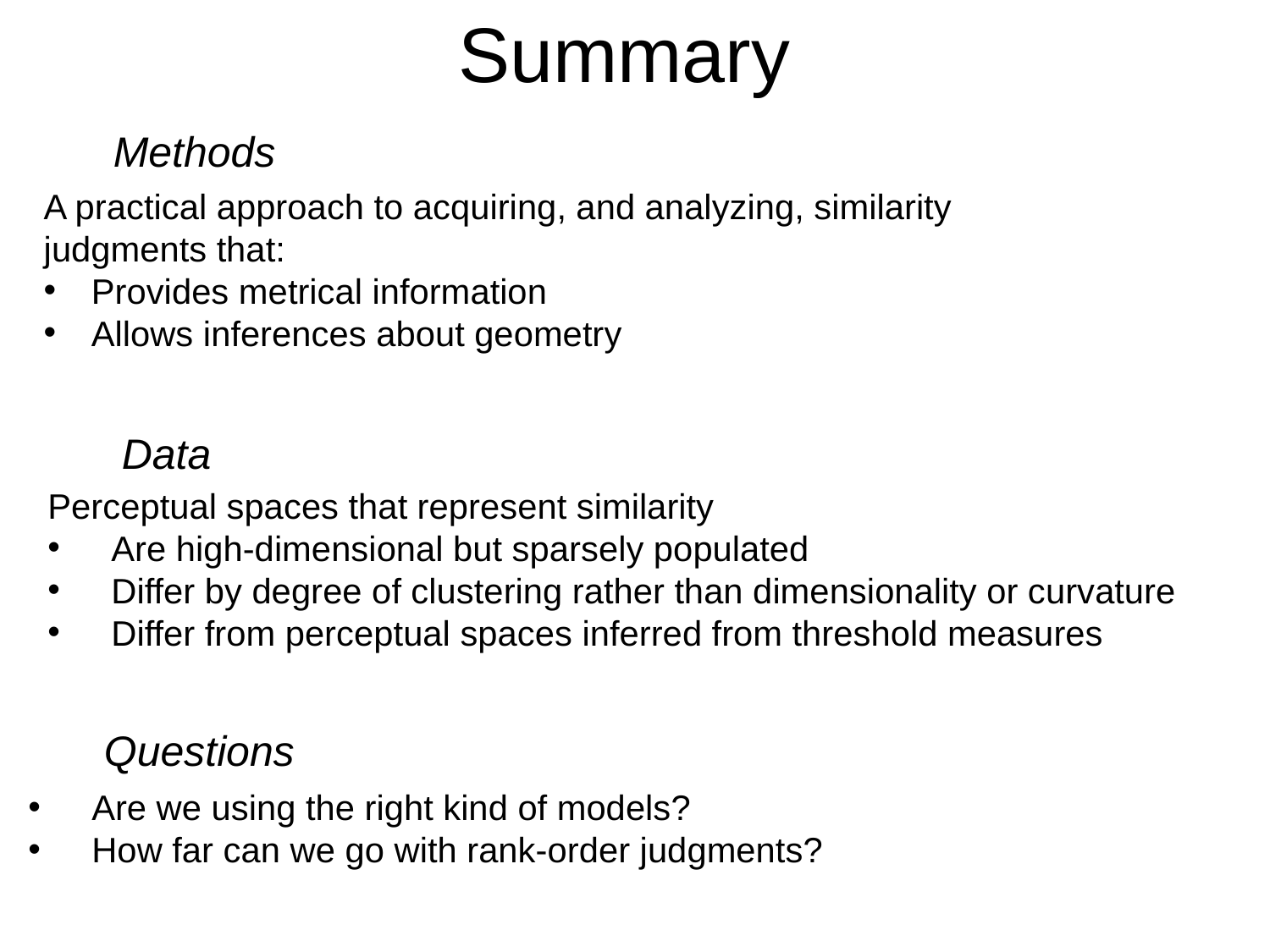

# Summary
Methods
A practical approach to acquiring, and analyzing, similarity judgments that:
Provides metrical information
Allows inferences about geometry
Data
Perceptual spaces that represent similarity
Are high-dimensional but sparsely populated
Differ by degree of clustering rather than dimensionality or curvature
Differ from perceptual spaces inferred from threshold measures
Questions
Are we using the right kind of models?
How far can we go with rank-order judgments?